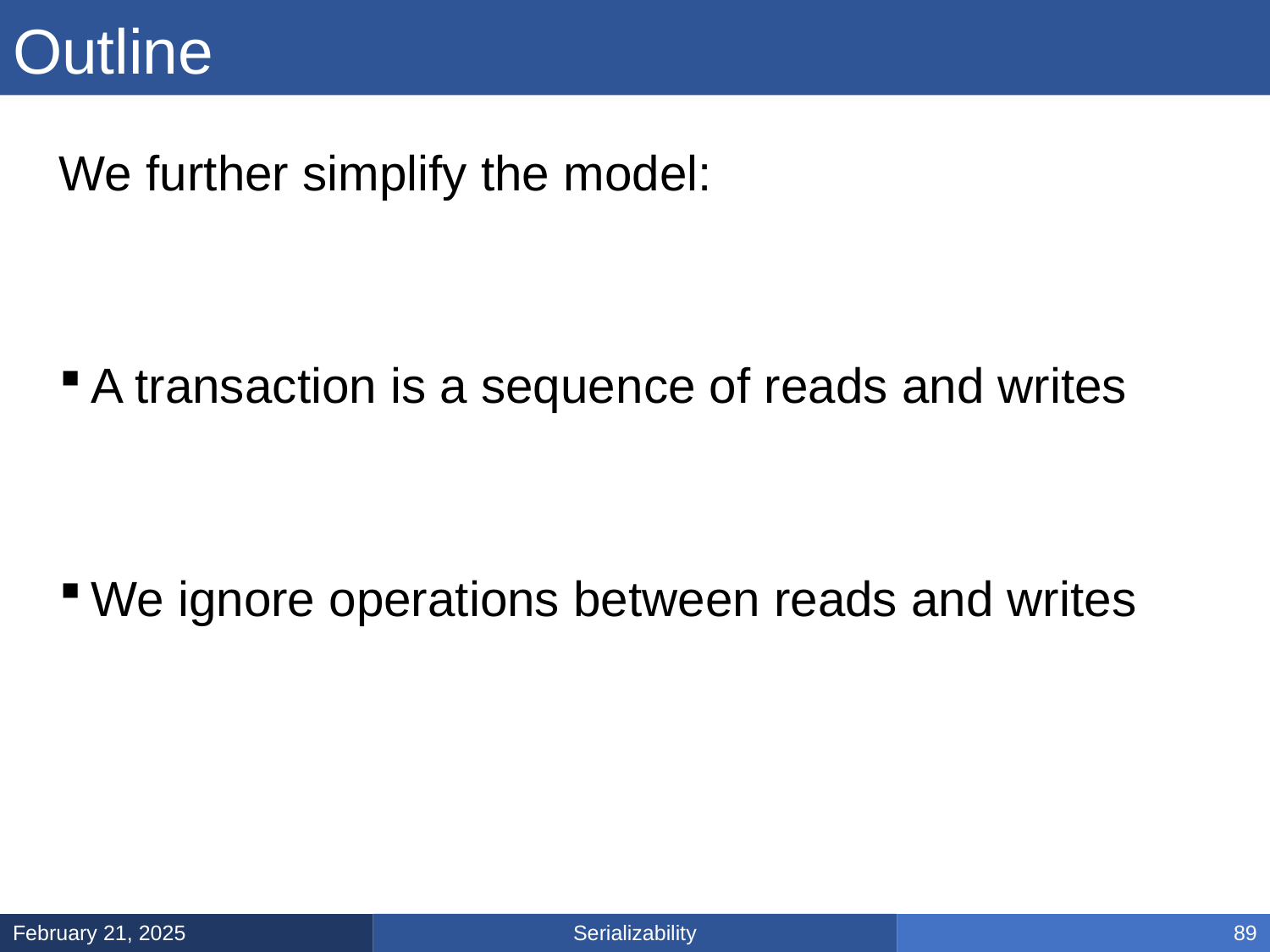

# Outline
We further simplify the model:

A transaction is a sequence of reads and writes

We ignore operations between reads and writes
Serializability
February 21, 2025
89